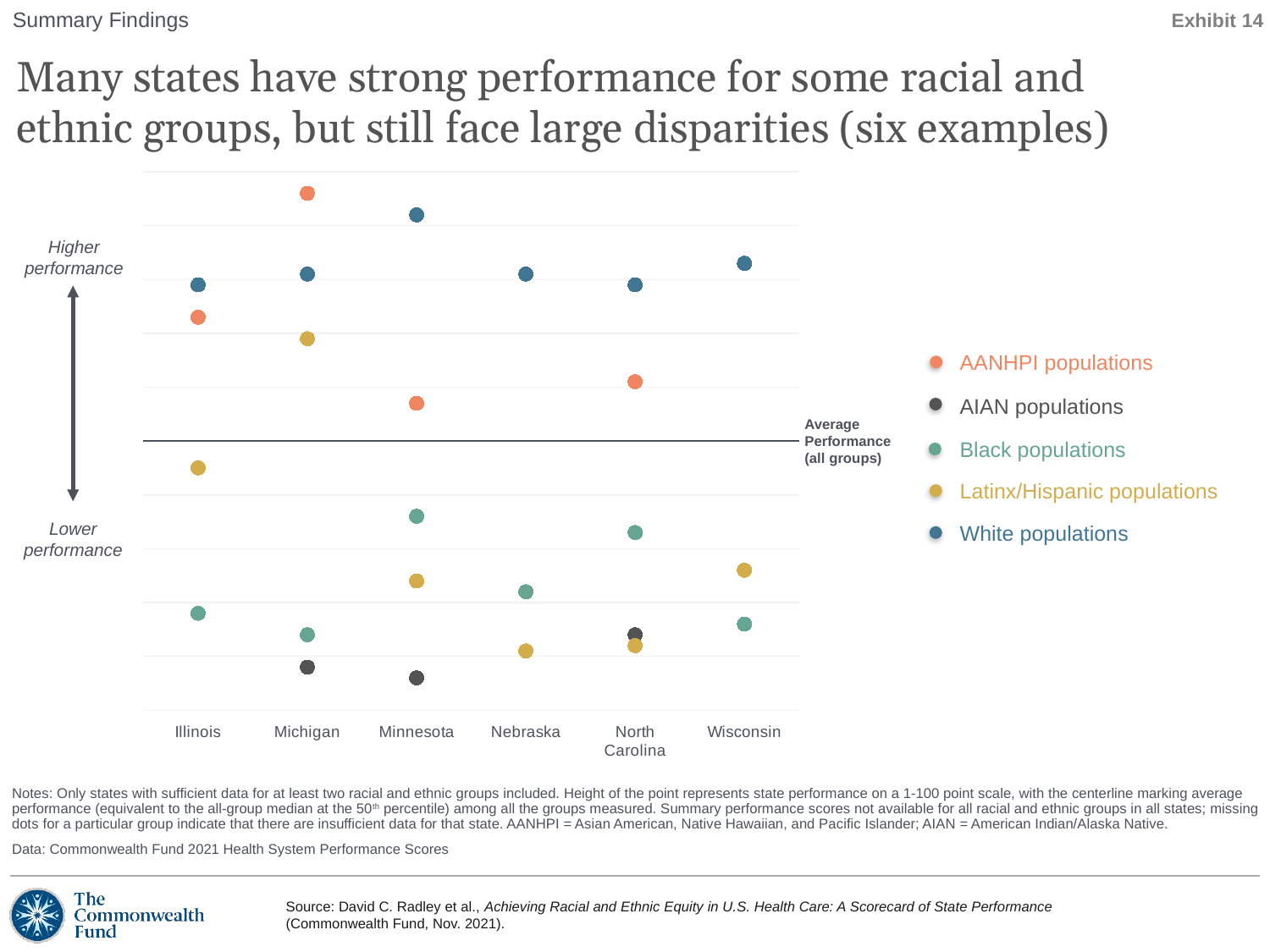

Summary Findings
Exhibit 14
# Many states have strong performance for some racial and ethnic groups, but still face large disparities (six examples)

### Chart

| Category | AIAN | AANHPI | Black | Latinx | White |
|---|---|---|---|---|---|
| Illinois | None | 73.0 | 18.0 | 45.0 | 79.0 |
| Michigan | 8.0 | 96.0 | 14.0 | 69.0 | 81.0 |
| Minnesota | 6.0 | 57.0 | 36.0 | 24.0 | 92.0 |
| Nebraska | None | None | 22.0 | 11.0 | 81.0 |
| North Carolina | 14.0 | 61.0 | 33.0 | 12.0 | 79.0 |
| Wisconsin | None | None | 16.0 | 26.0 | 83.0 |
Higher performance
Lower performance
AANHPI populations

AIAN populations

Black populations

Latinx/Hispanic populations

White populations

Average Performance (all groups)
Notes: Only states with sufficient data for at least two racial and ethnic groups included. Height of the point represents state performance on a 1-100 point scale, with the centerline marking average performance (equivalent to the all-group median at the 50th percentile) among all the groups measured. Summary performance scores not available for all racial and ethnic groups in all states; missing dots for a particular group indicate that there are insufficient data for that state. AANHPI = Asian American, Native Hawaiian, and Pacific Islander; AIAN = American Indian/Alaska Native.
Data: Commonwealth Fund 2021 Health System Performance Scores